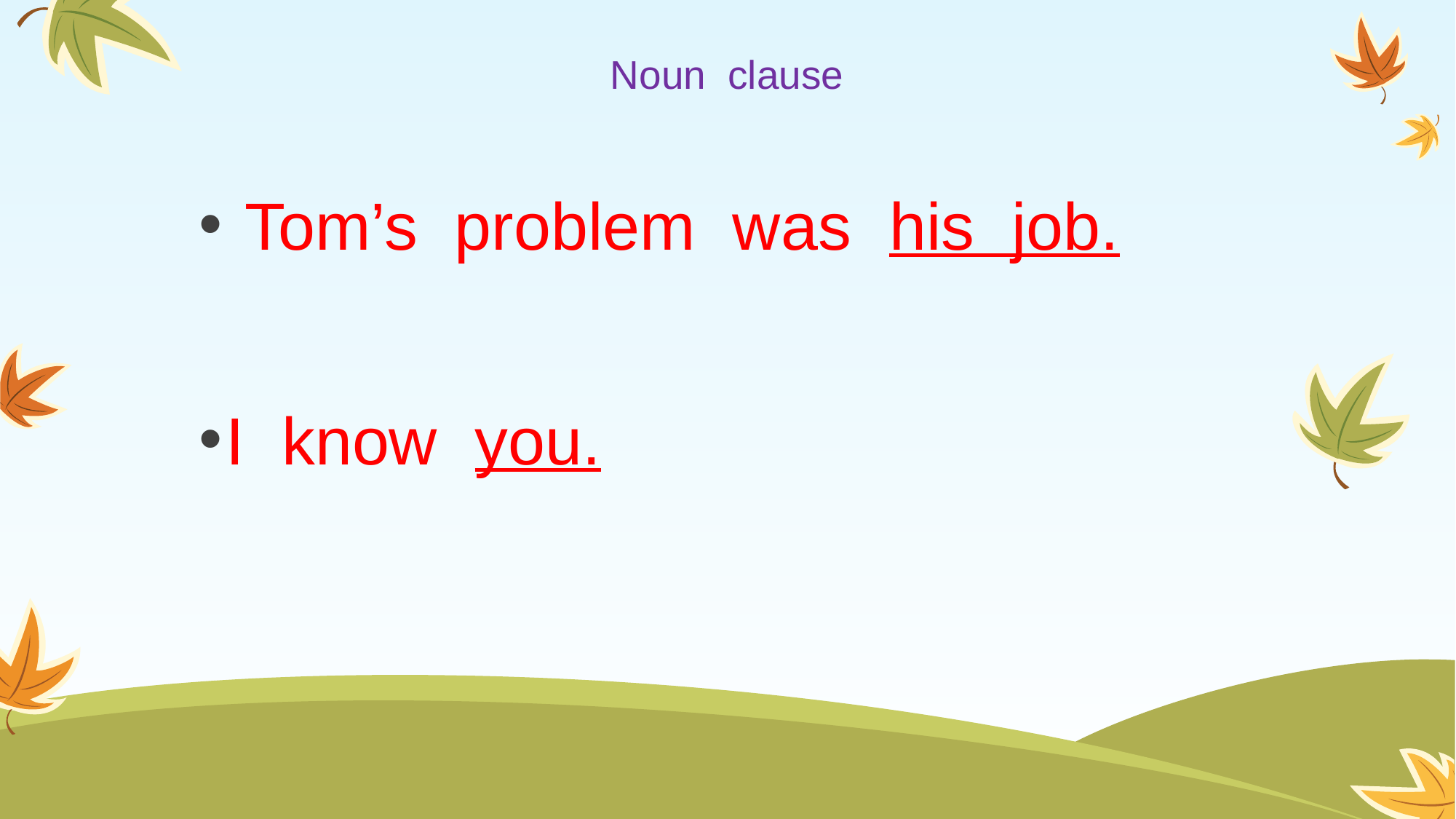

# Noun  clause
 Tom’s  problem  was  his  job.

I  know  you.